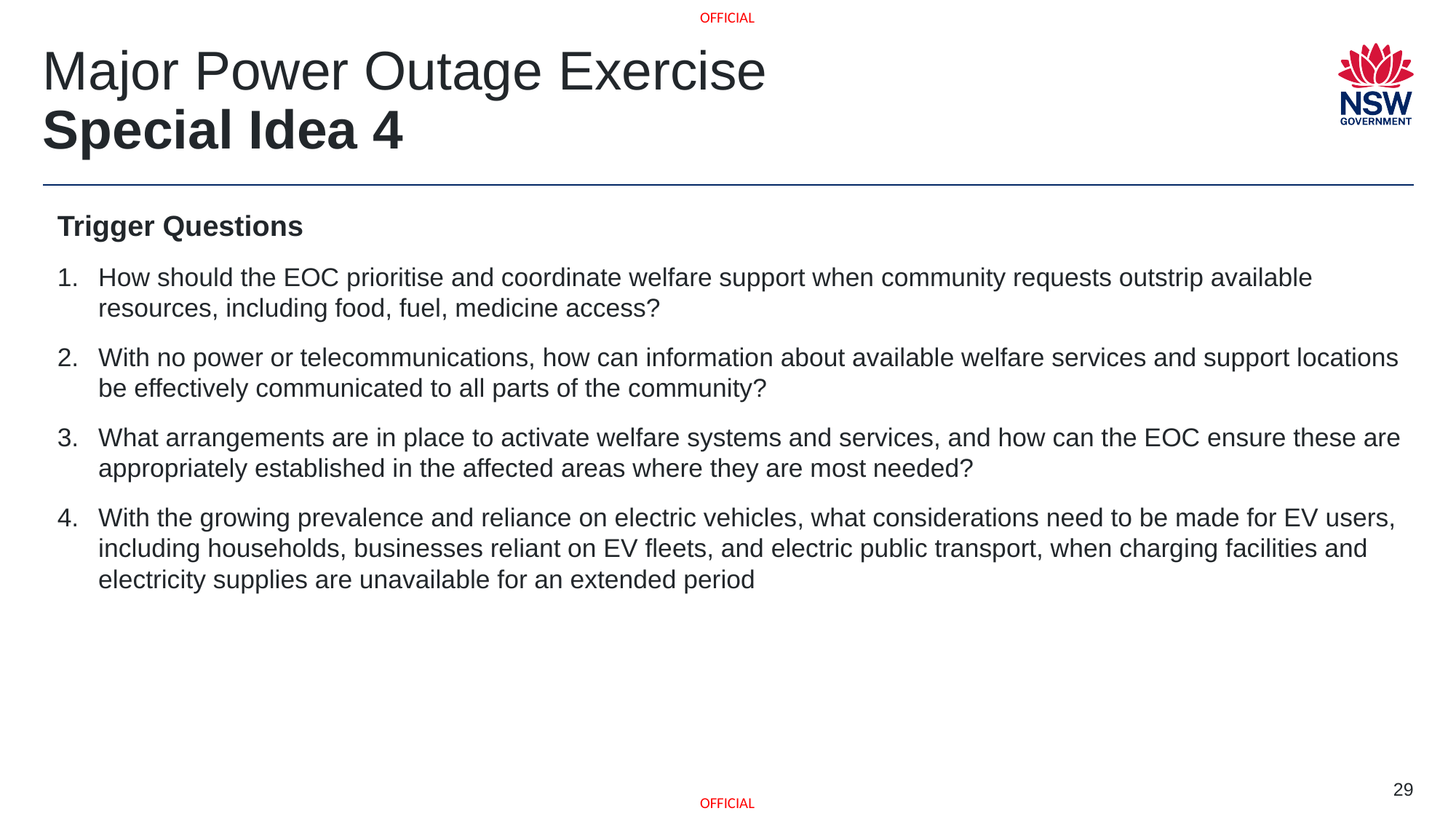

# Major Power Outage Exercise Special Idea 4
Trigger Questions
How should the EOC prioritise and coordinate welfare support when community requests outstrip available resources, including food, fuel, medicine access?
With no power or telecommunications, how can information about available welfare services and support locations be effectively communicated to all parts of the community?
What arrangements are in place to activate welfare systems and services, and how can the EOC ensure these are appropriately established in the affected areas where they are most needed?
With the growing prevalence and reliance on electric vehicles, what considerations need to be made for EV users, including households, businesses reliant on EV fleets, and electric public transport, when charging facilities and electricity supplies are unavailable for an extended period

29